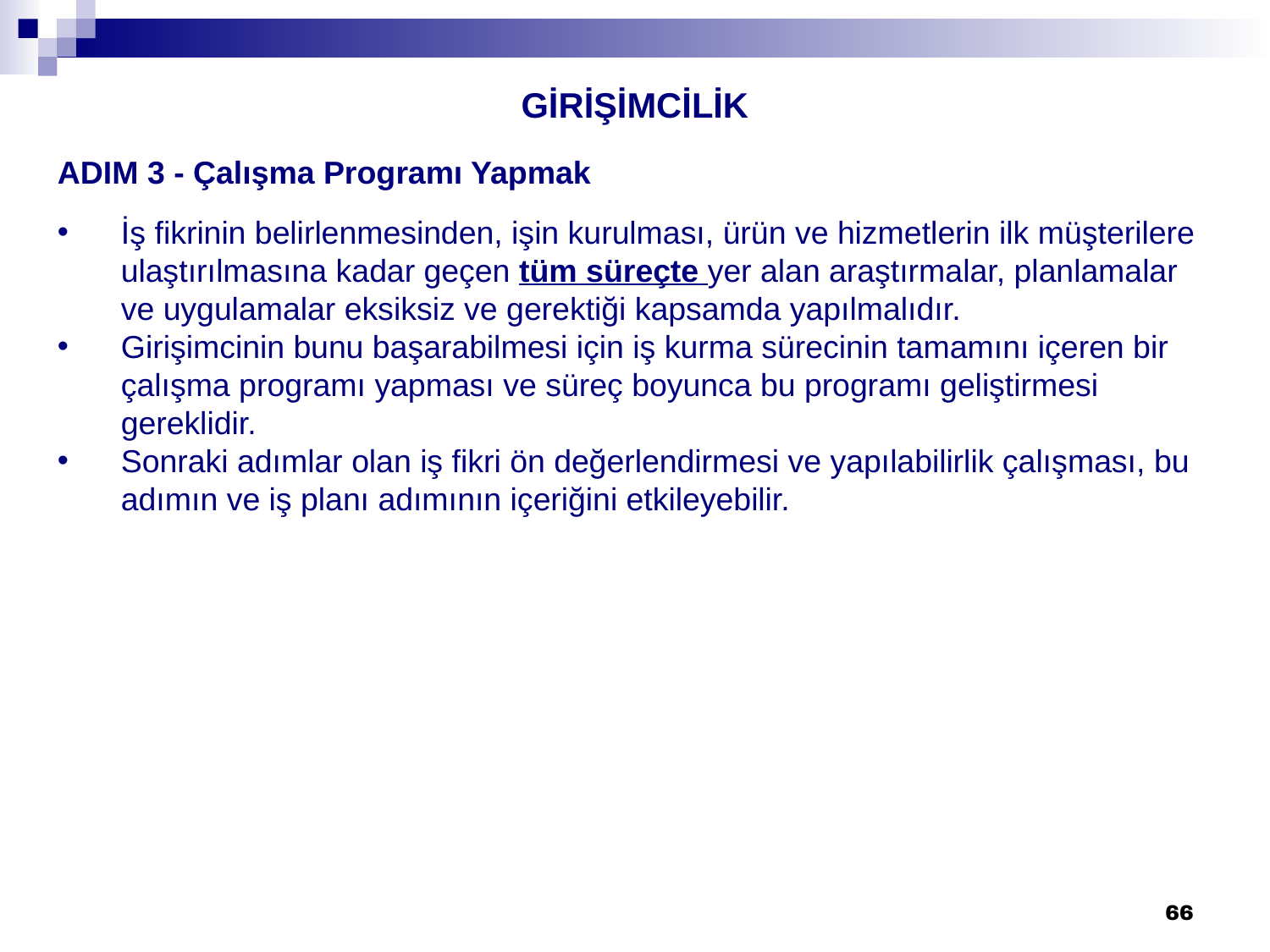

GİRİŞİMCİLİK
ADIM 3 - Çalışma Programı Yapmak
İş fikrinin belirlenmesinden, işin kurulması, ürün ve hizmetlerin ilk müşterilere ulaştırılmasına kadar geçen tüm süreçte yer alan araştırmalar, planlamalar ve uygulamalar eksiksiz ve gerektiği kapsamda yapılmalıdır.
Girişimcinin bunu başarabilmesi için iş kurma sürecinin tamamını içeren bir çalışma programı yapması ve süreç boyunca bu programı geliştirmesi gereklidir.
Sonraki adımlar olan iş fikri ön değerlendirmesi ve yapılabilirlik çalışması, bu adımın ve iş planı adımının içeriğini etkileyebilir.
66